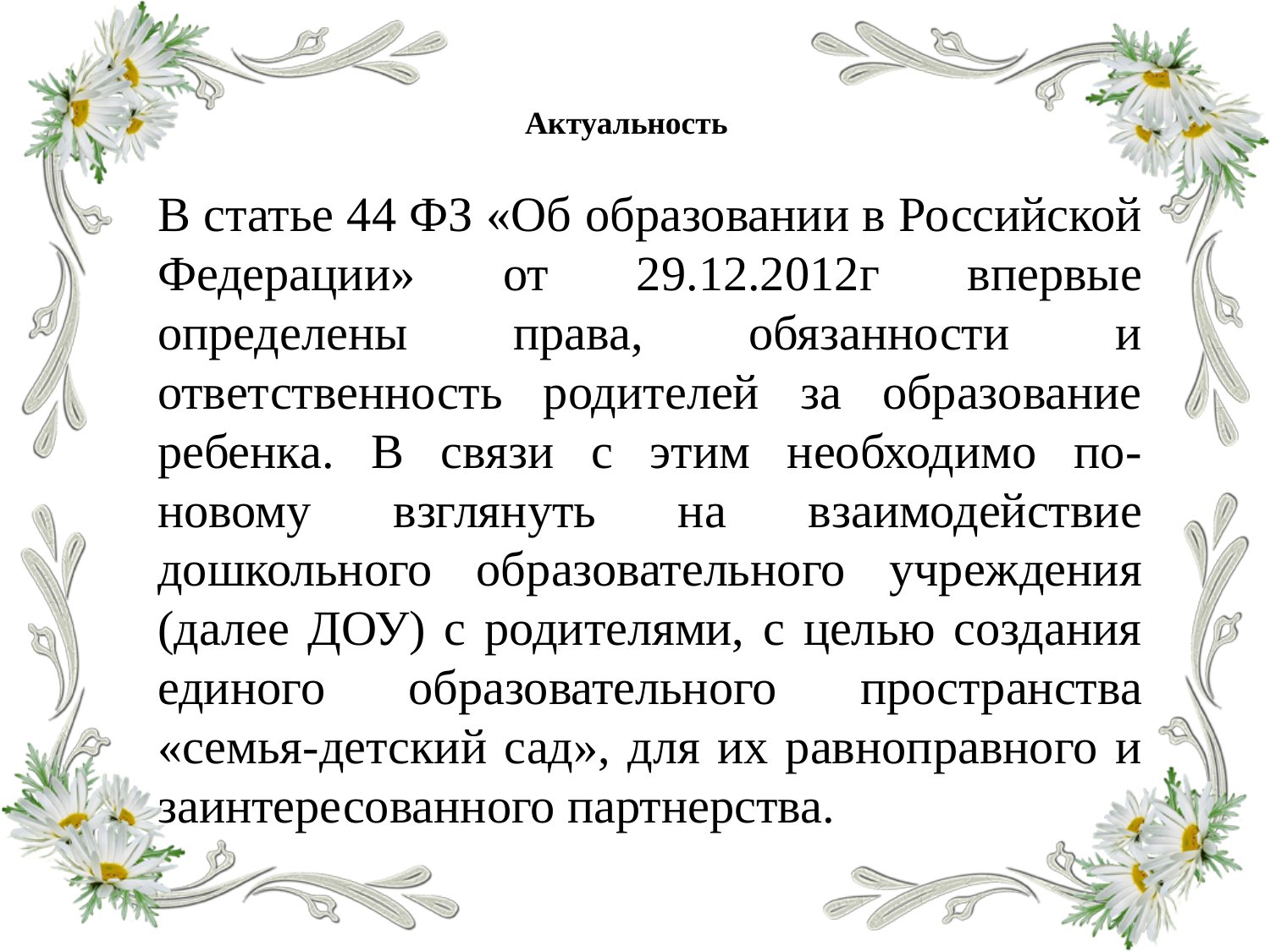

# Актуальность
В статье 44 ФЗ «Об образовании в Российской Федерации» от 29.12.2012г впервые определены права, обязанности и ответственность родителей за образование ребенка. В связи с этим необходимо по-новому взглянуть на взаимодействие дошкольного образовательного учреждения (далее ДОУ) с родителями, с целью создания единого образовательного пространства «семья-детский сад», для их равноправного и заинтересованного партнерства.